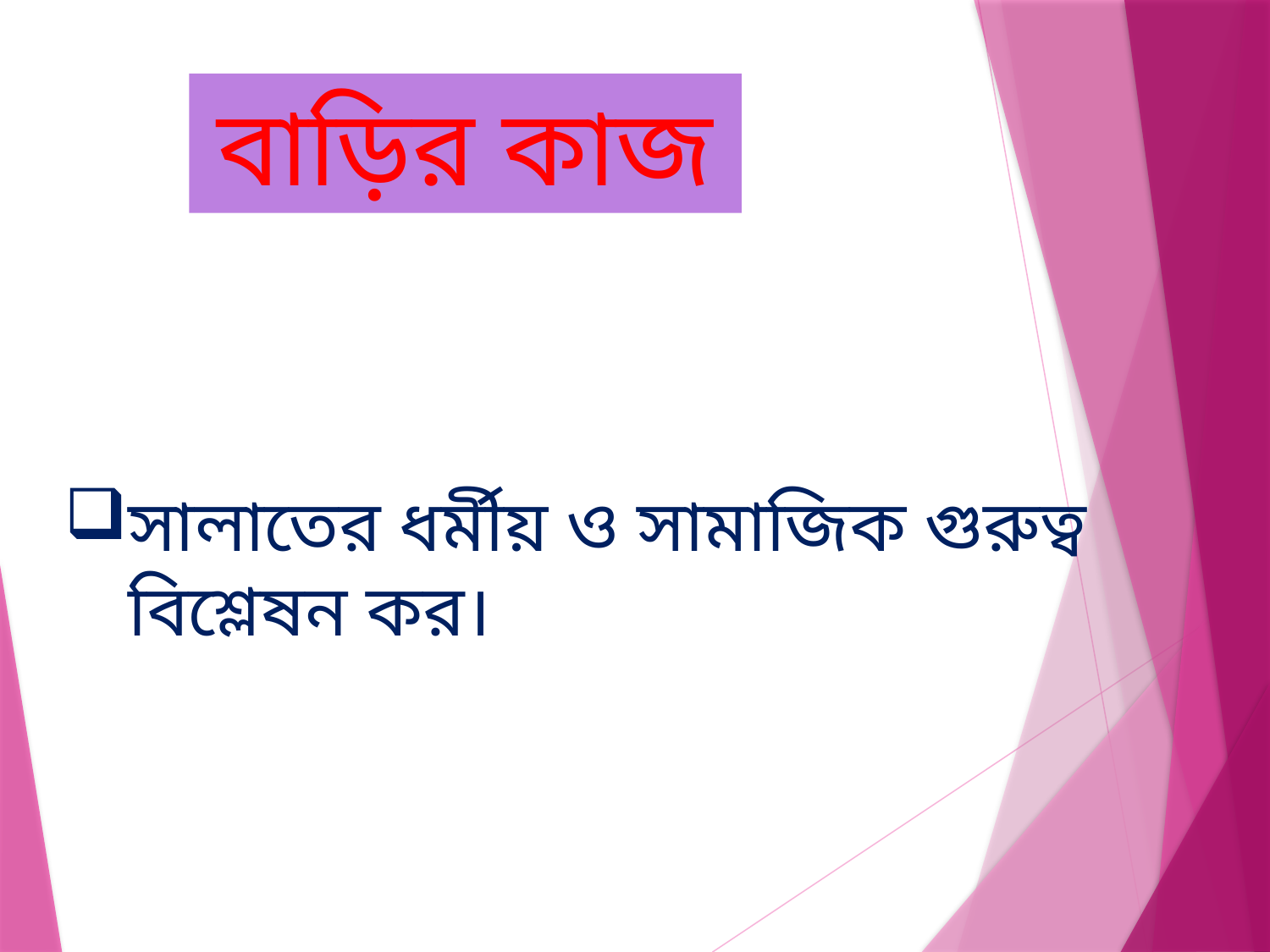

বাড়ির কাজ
সালাতের ধর্মীয় ও সামাজিক গুরুত্ব বিশ্লেষন কর।